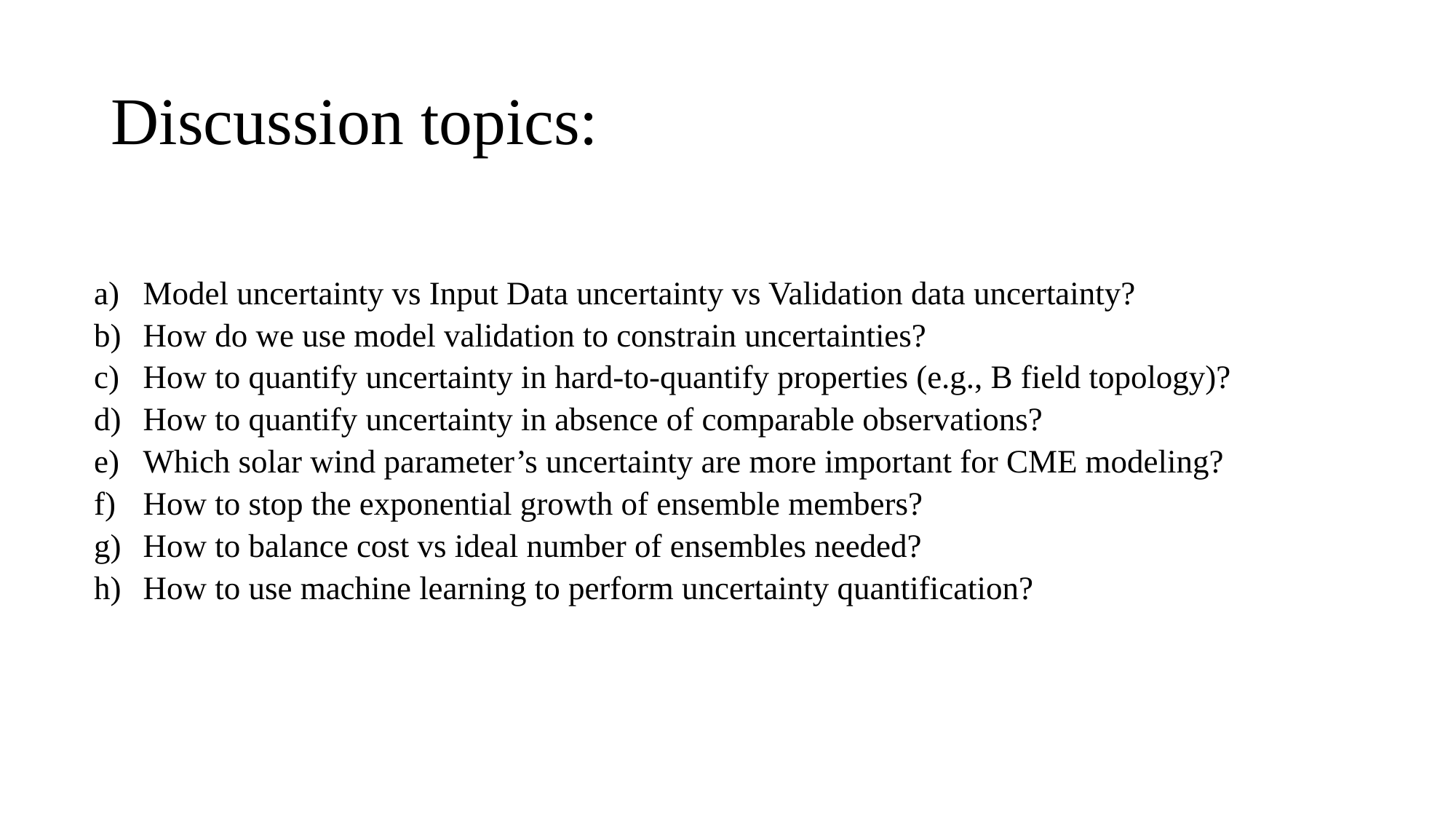

# Discussion topics:
Model uncertainty vs Input Data uncertainty vs Validation data uncertainty?
How do we use model validation to constrain uncertainties?
How to quantify uncertainty in hard-to-quantify properties (e.g., B field topology)?
How to quantify uncertainty in absence of comparable observations?
Which solar wind parameter’s uncertainty are more important for CME modeling?
How to stop the exponential growth of ensemble members?
How to balance cost vs ideal number of ensembles needed?
How to use machine learning to perform uncertainty quantification?